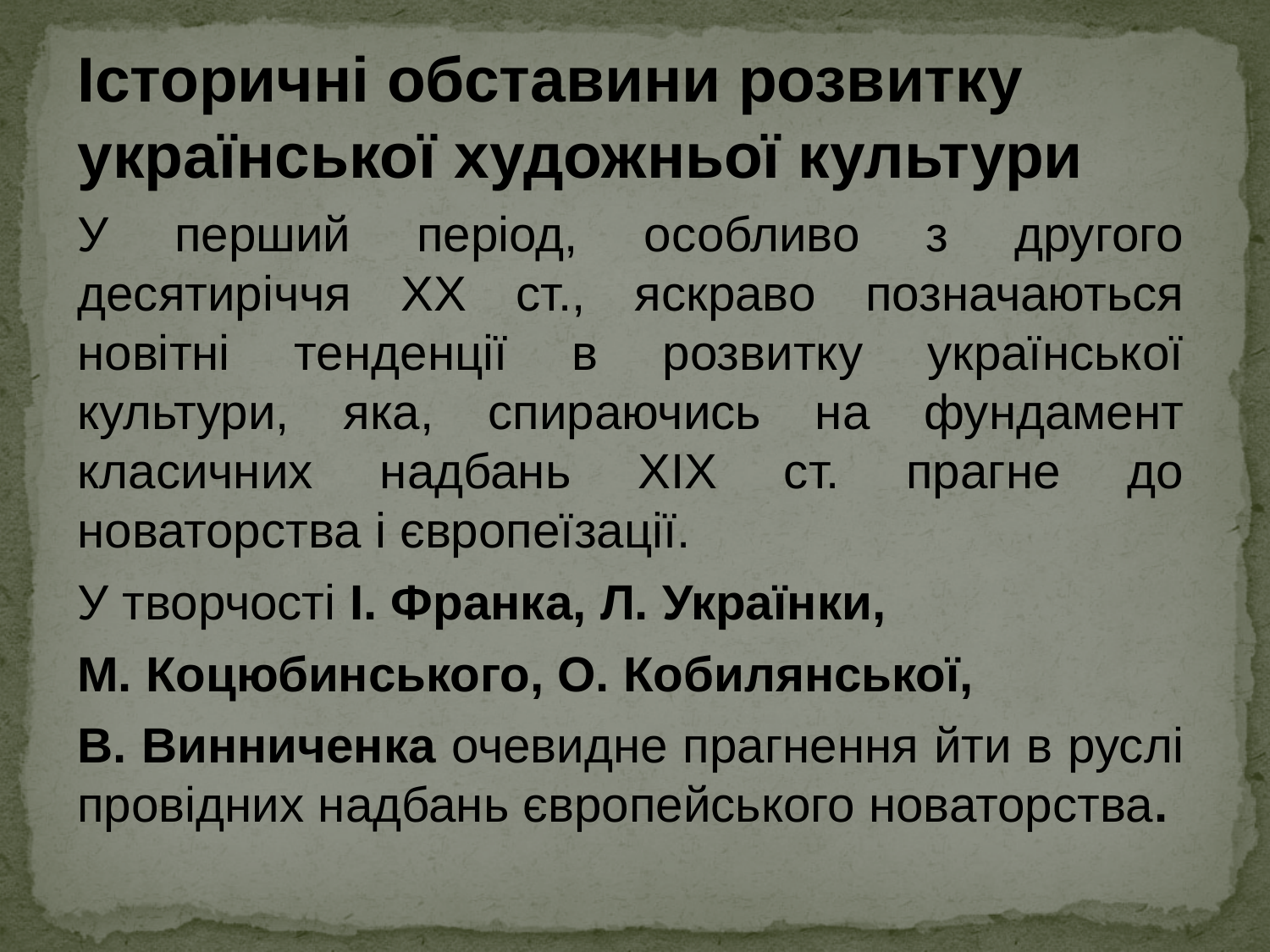

Історичні обставини розвитку української художньої культури
У перший період, особливо з другого десятиріччя XX ст., яскраво позначаються новітні тенденції в розвитку української культури, яка, спираючись на фундамент класичних надбань XIX ст. прагне до новаторства і європеїзації.
У творчості І. Франка, Л. Українки,
М. Коцюбинського, О. Кобилянської,
В. Винниченка очевидне прагнення йти в руслі провідних надбань європейського новаторства.